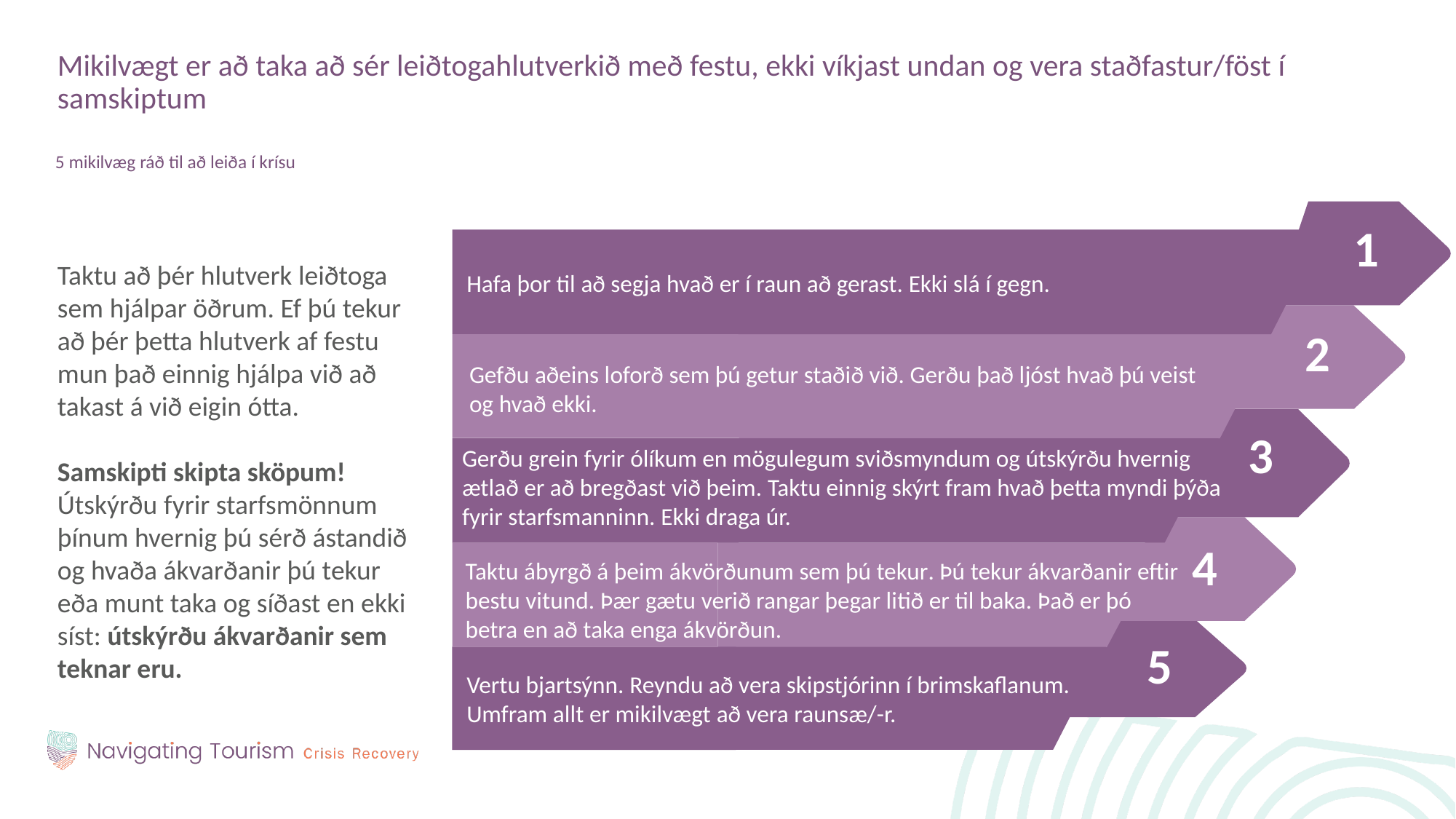

Mikilvægt er að taka að sér leiðtogahlutverkið með festu, ekki víkjast undan og vera staðfastur/föst í samskiptum
5 mikilvæg ráð til að leiða í krísu
Taktu að þér hlutverk leiðtoga sem hjálpar öðrum. Ef þú tekur að þér þetta hlutverk af festu mun það einnig hjálpa við að takast á við eigin ótta.

Samskipti skipta sköpum! Útskýrðu fyrir starfsmönnum þínum hvernig þú sérð ástandið og hvaða ákvarðanir þú tekur eða munt taka og síðast en ekki síst: útskýrðu ákvarðanir sem teknar eru.

1

Hafa þor til að segja hvað er í raun að gerast. Ekki slá í gegn.

2

Gefðu aðeins loforð sem þú getur staðið við. Gerðu það ljóst hvað þú veist og hvað ekki.

3
Gerðu grein fyrir ólíkum en mögulegum sviðsmyndum og útskýrðu hvernig ætlað er að bregðast við þeim. Taktu einnig skýrt fram hvað þetta myndi þýða fyrir starfsmanninn. Ekki draga úr.

4

Taktu ábyrgð á þeim ákvörðunum sem þú tekur. Þú tekur ákvarðanir eftir bestu vitund. Þær gætu verið rangar þegar litið er til baka. Það er þó betra en að taka enga ákvörðun.

5

Vertu bjartsýnn. Reyndu að vera skipstjórinn í brimskaflanum. Umfram allt er mikilvægt að vera raunsæ/-r.